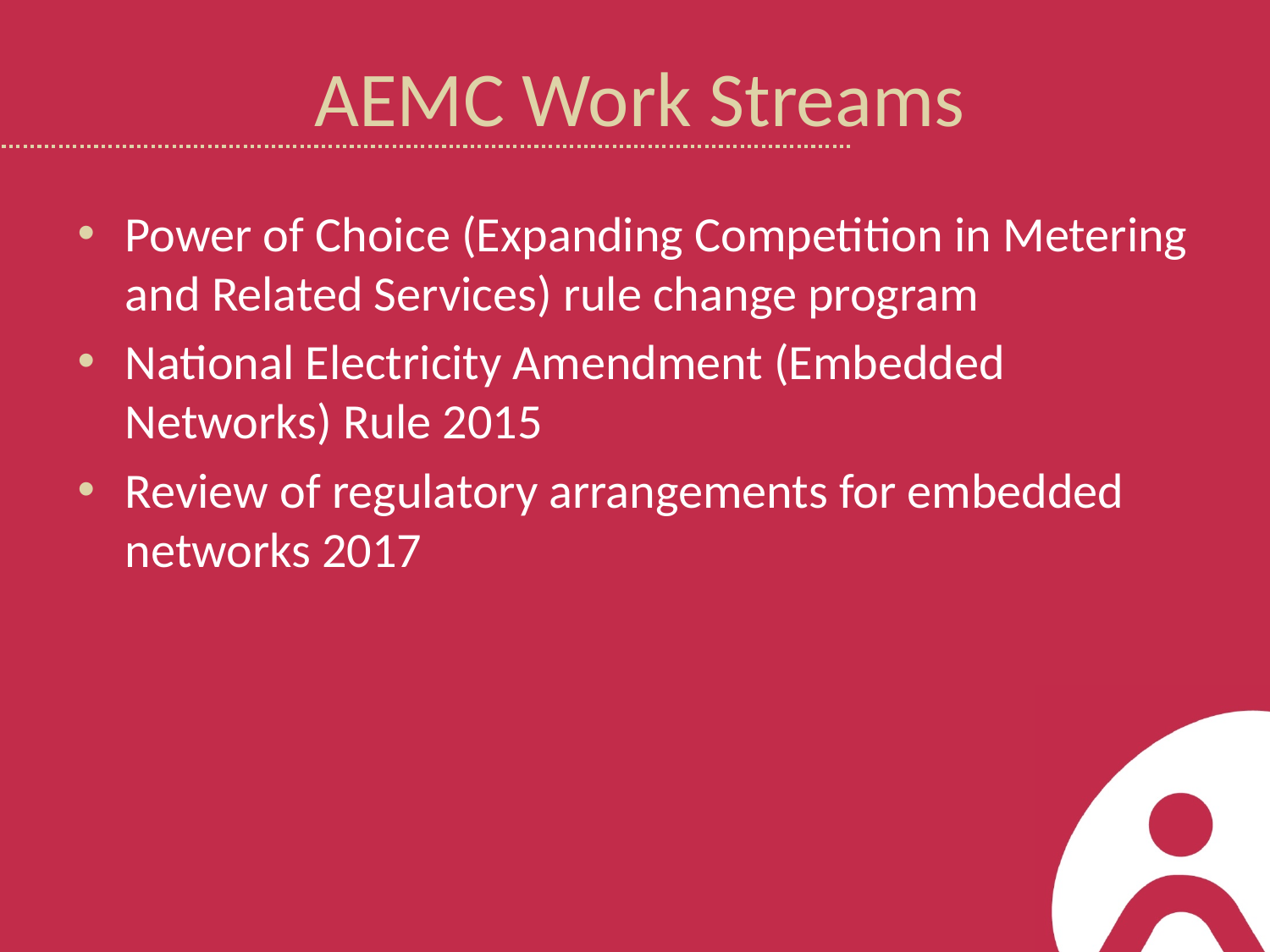

# AEMC Work Streams
Power of Choice (Expanding Competition in Metering and Related Services) rule change program
National Electricity Amendment (Embedded Networks) Rule 2015
Review of regulatory arrangements for embedded networks 2017